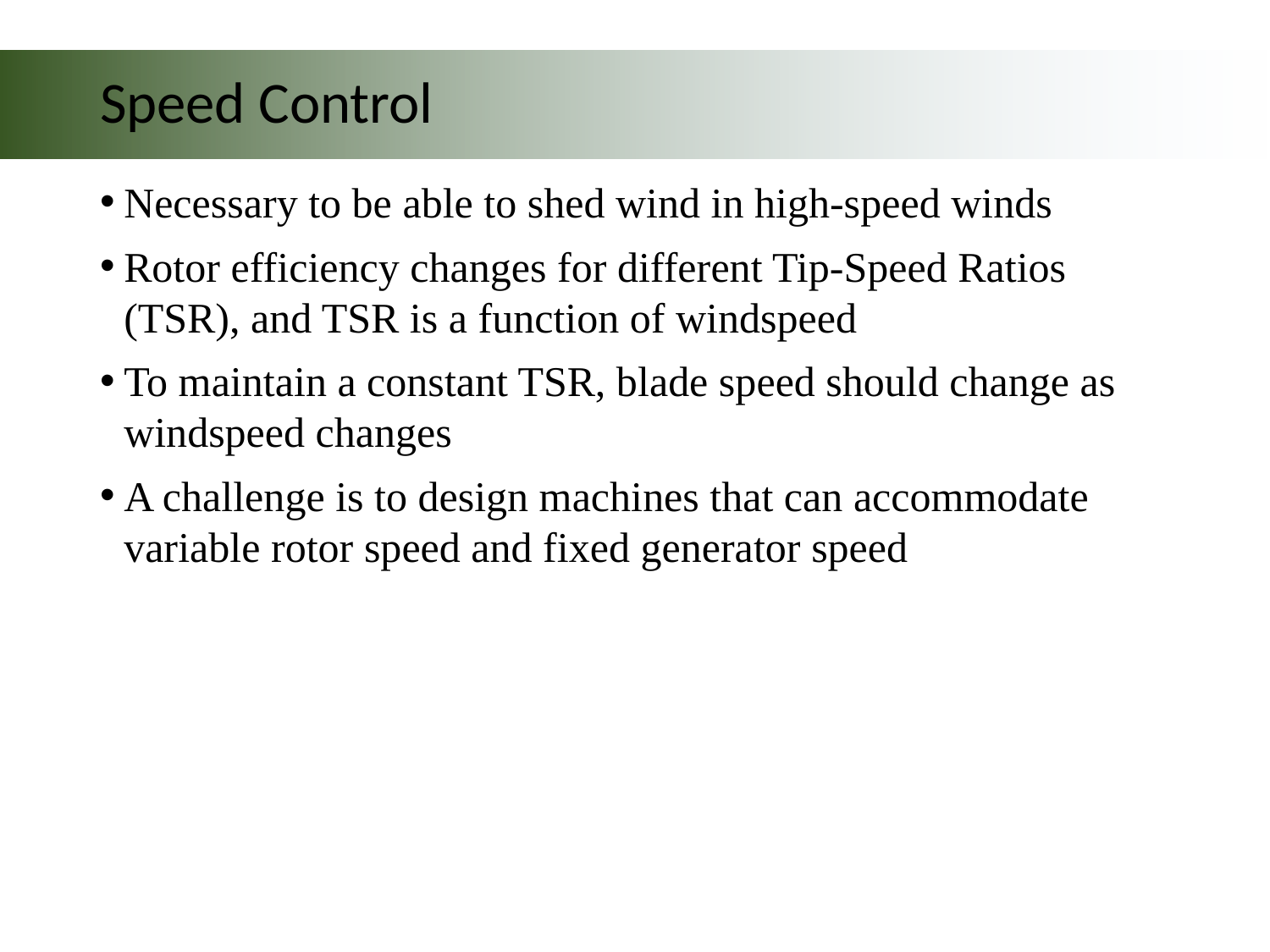

# Speed Control
Necessary to be able to shed wind in high-speed winds
Rotor efficiency changes for different Tip-Speed Ratios (TSR), and TSR is a function of windspeed
To maintain a constant TSR, blade speed should change as windspeed changes
A challenge is to design machines that can accommodate variable rotor speed and fixed generator speed